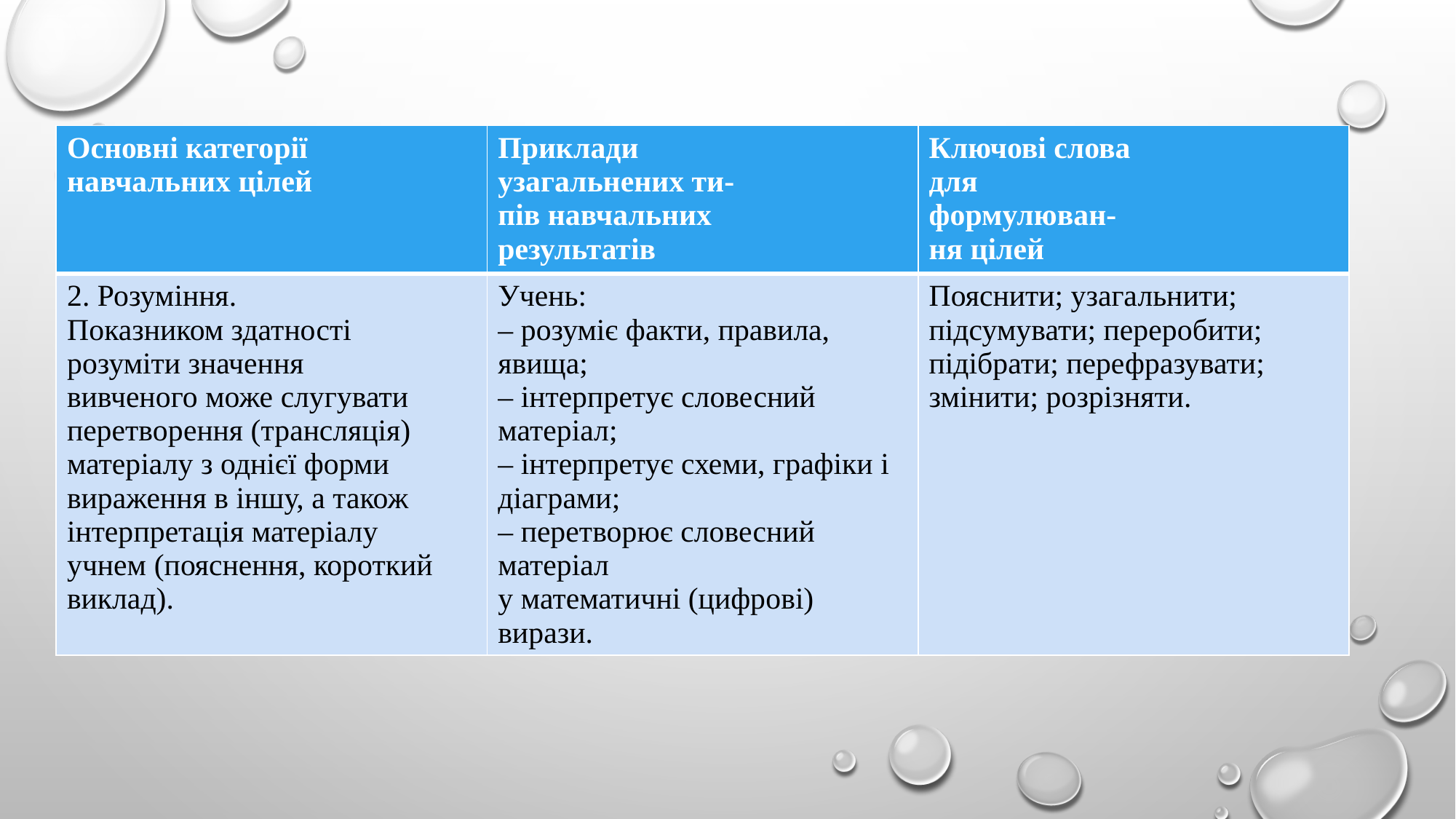

| Основні категорії навчальних цілей | Приклади узагальнених ти- пів навчальних результатів | Ключові слова для формулюван- ня цілей |
| --- | --- | --- |
| 2. Розуміння. Показником здатності розуміти значення вивченого може слугувати перетворення (трансляція) матеріалу з однієї форми вираження в іншу, а також інтерпретація матеріалу учнем (пояснення, короткий виклад). | Учень: – розуміє факти, правила, явища; – інтерпретує словесний матеріал; – інтерпретує схеми, графіки і діаграми; – перетворює словесний матеріал у математичні (цифрові) вирази. | Пояснити; узагальнити; підсумувати; переробити; підібрати; перефразувати; змінити; розрізняти. |